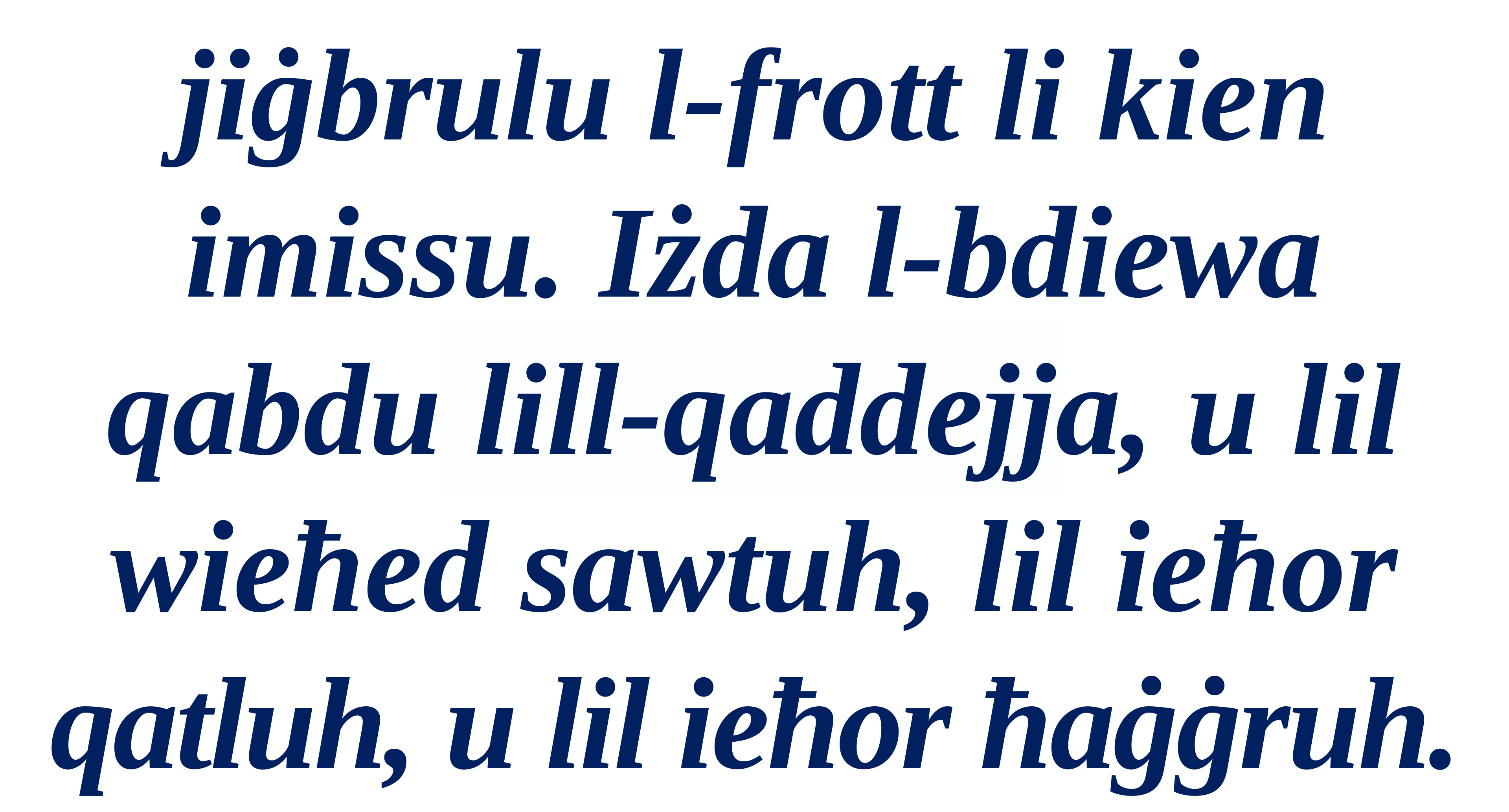

jiġbrulu l-frott li kien imissu. Iżda l-bdiewa qabdu lill-qaddejja, u lil wieħed sawtuh, lil ieħor qatluh, u lil ieħor ħaġġruh.